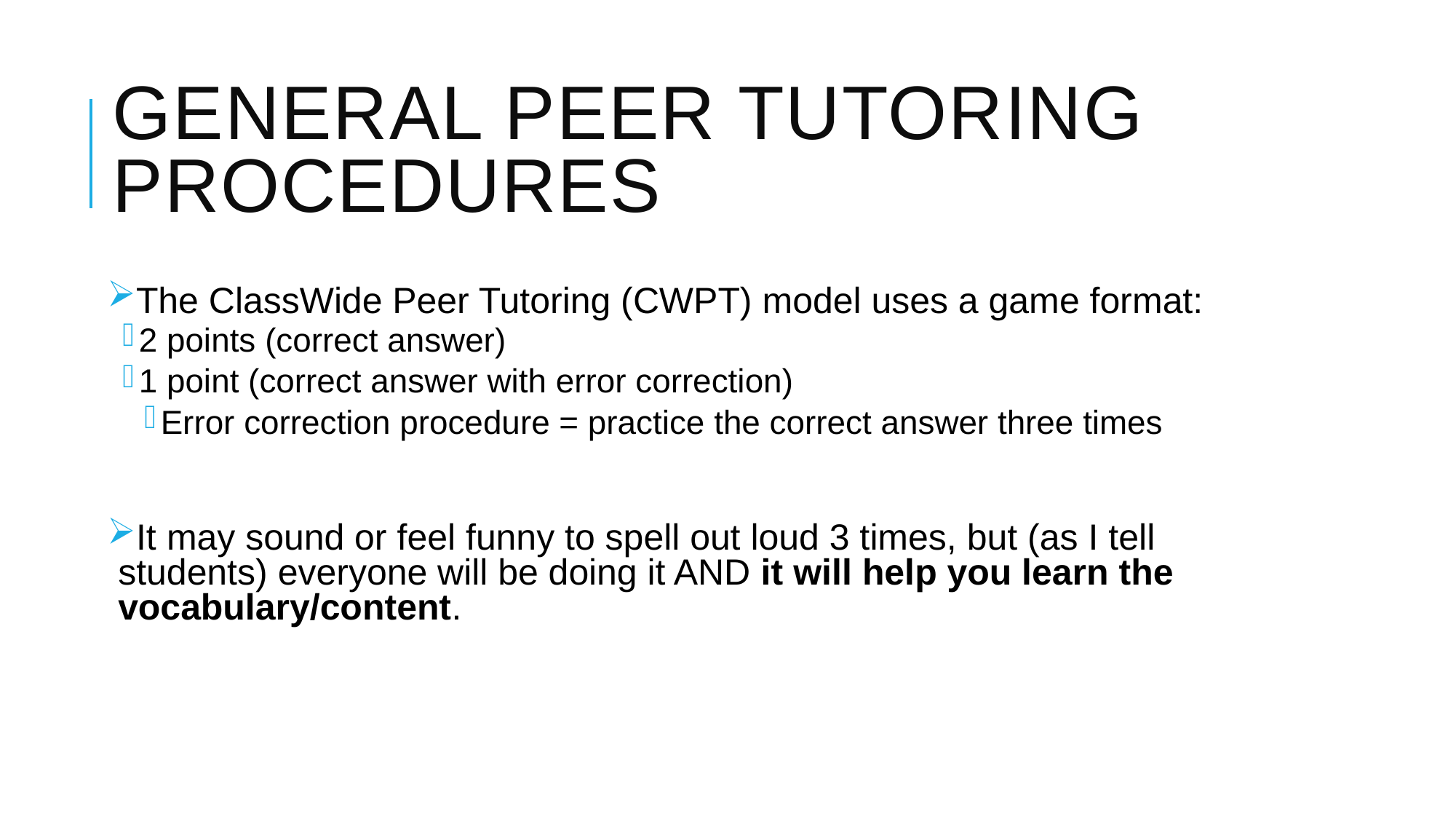

# General Peer Tutoring Procedures
The ClassWide Peer Tutoring (CWPT) model uses a game format:
2 points (correct answer)
1 point (correct answer with error correction)
Error correction procedure = practice the correct answer three times

It may sound or feel funny to spell out loud 3 times, but (as I tell students) everyone will be doing it AND it will help you learn the vocabulary/content.